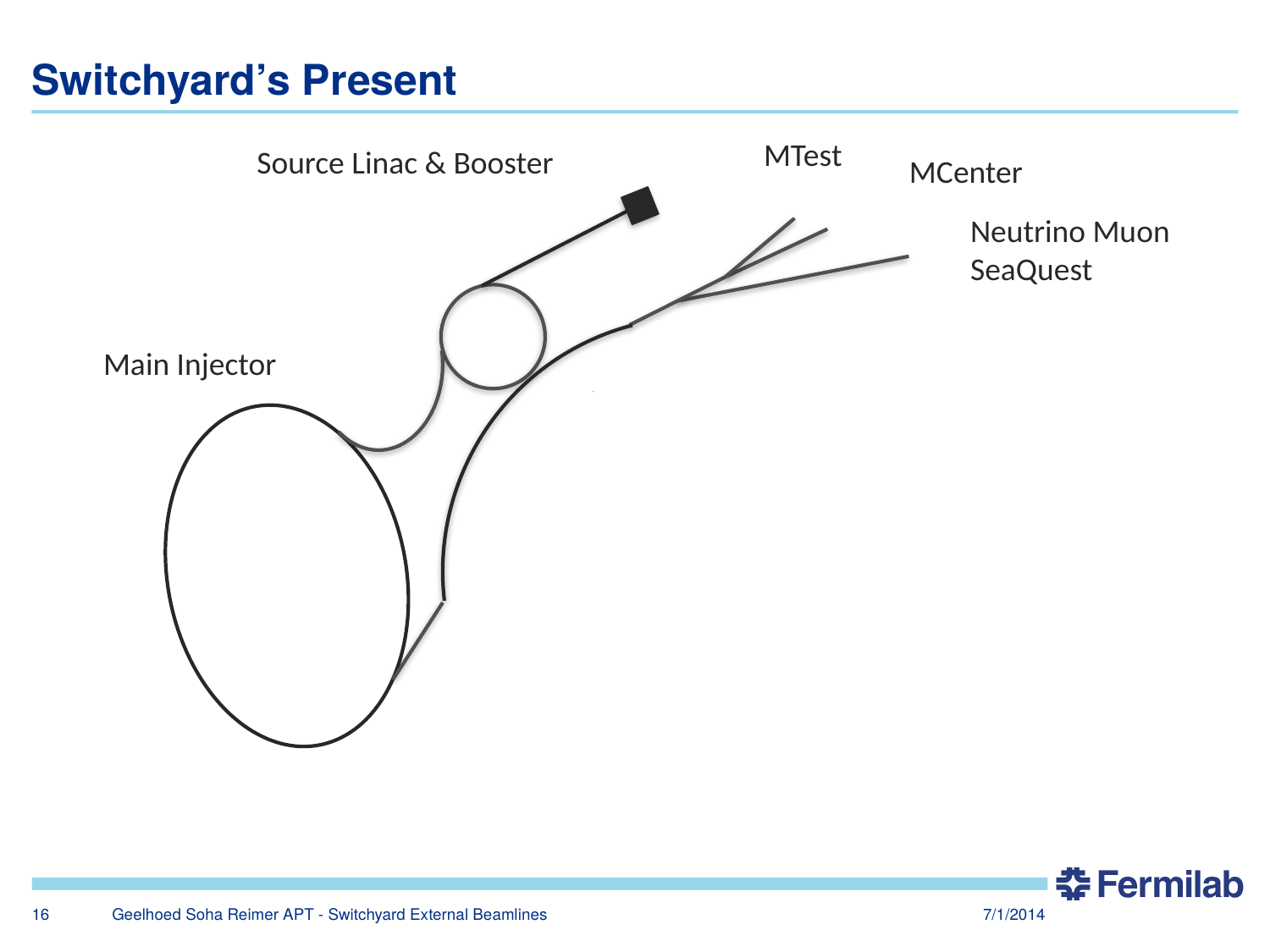

# Switchyard’s Present
MTest
Source Linac & Booster
MCenter

Neutrino Muon
SeaQuest

Main Injector

16
Geelhoed Soha Reimer APT - Switchyard External Beamlines
7/1/2014